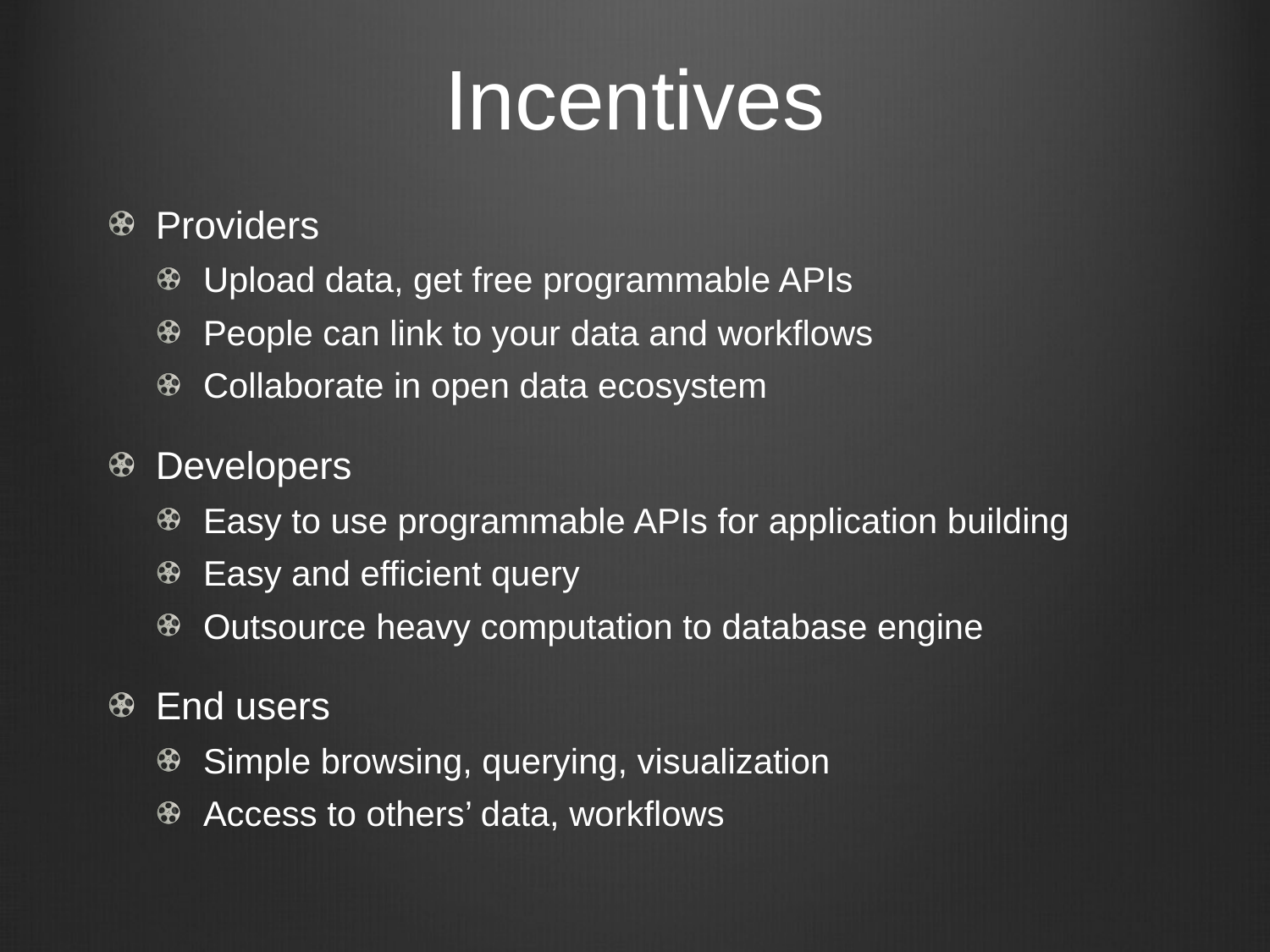

# Incentives
Providers
Upload data, get free programmable APIs
People can link to your data and workflows
Collaborate in open data ecosystem
Developers
Easy to use programmable APIs for application building
Easy and efficient query
Outsource heavy computation to database engine
End users
Simple browsing, querying, visualization
Access to others’ data, workflows